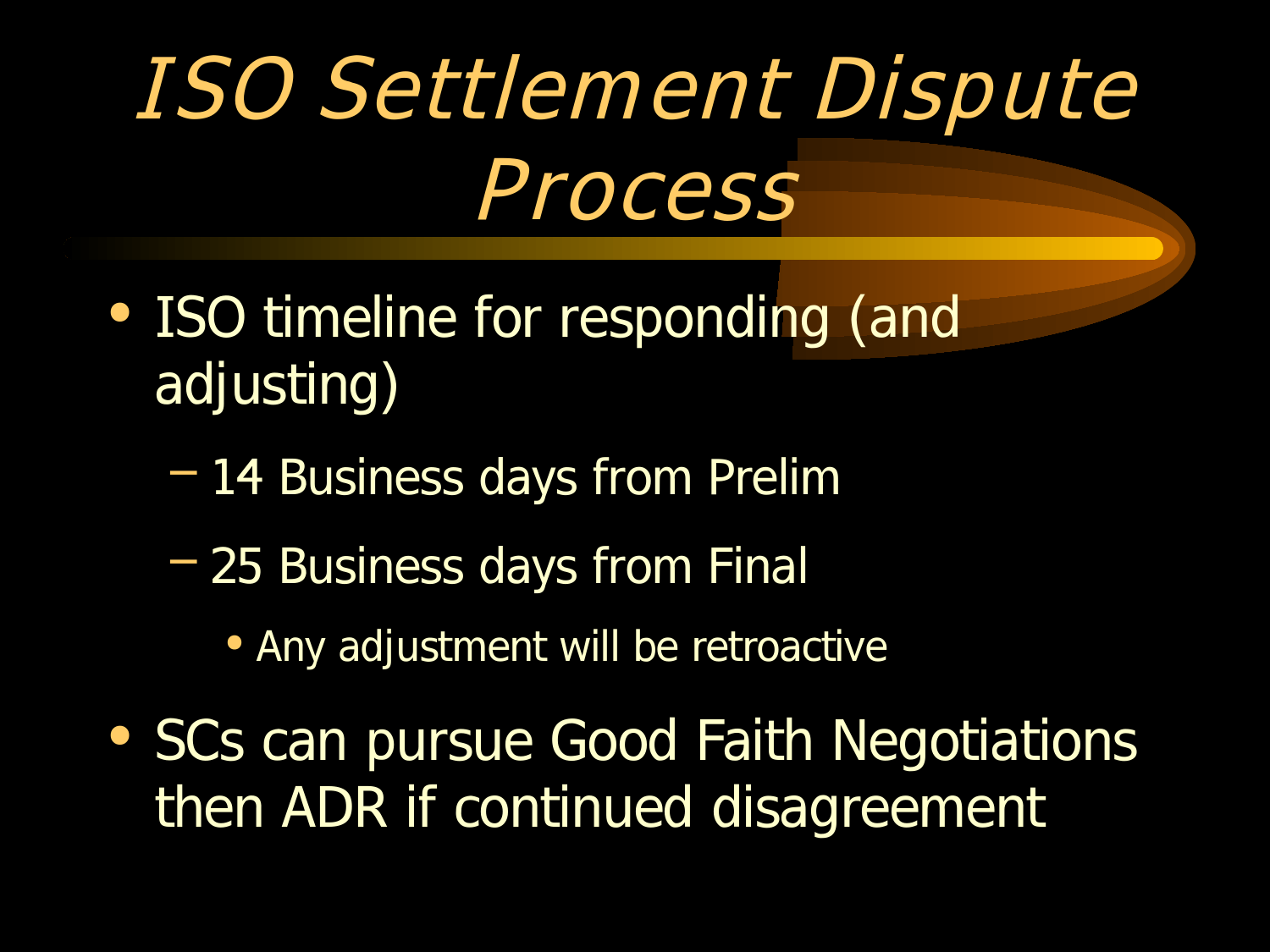

# ISO Settlement Dispute Process
ISO timeline for responding (and adjusting)
14 Business days from Prelim
25 Business days from Final
Any adjustment will be retroactive
SCs can pursue Good Faith Negotiations then ADR if continued disagreement